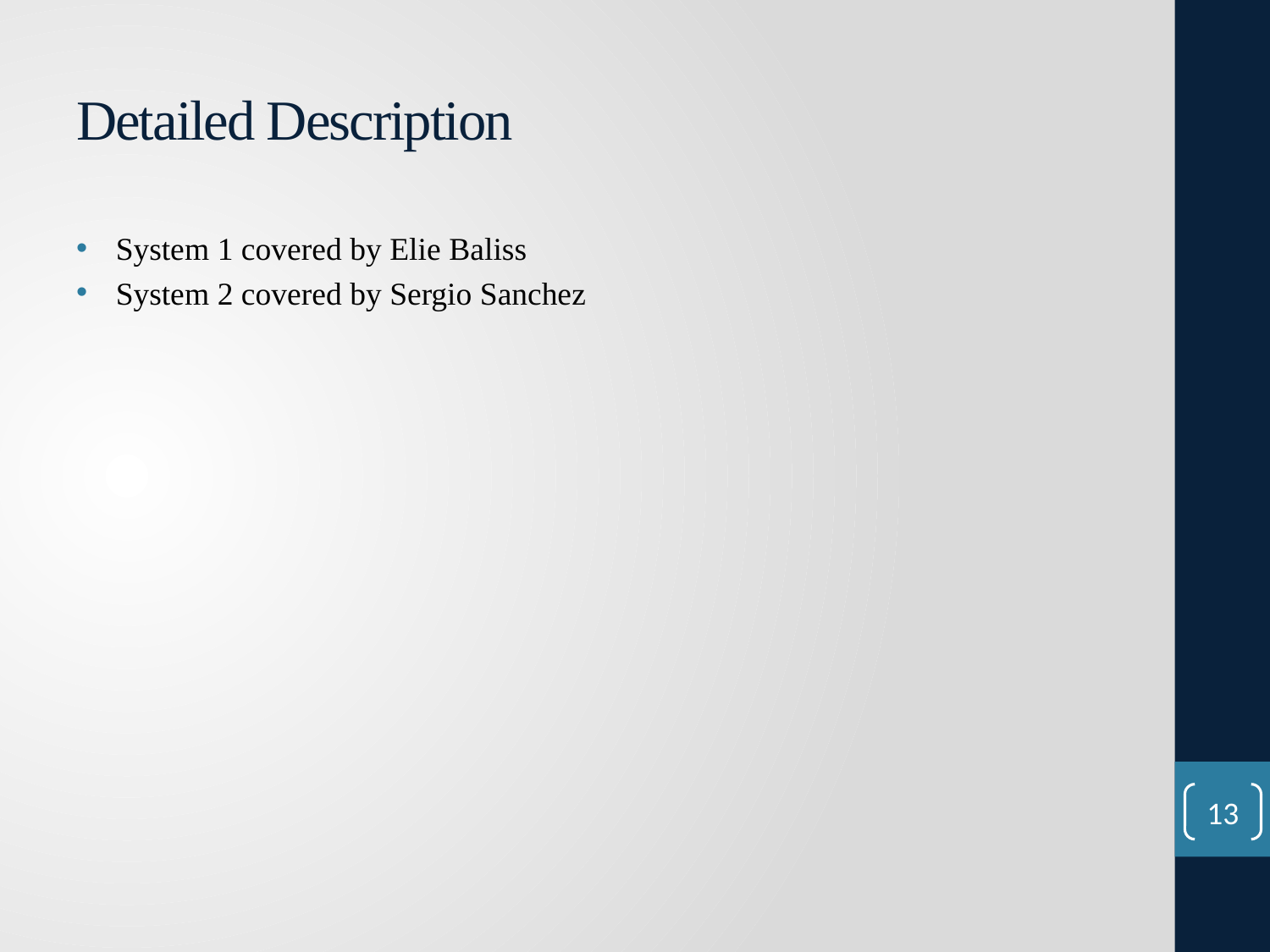

# Detailed Description
System 1 covered by Elie Baliss
System 2 covered by Sergio Sanchez
13